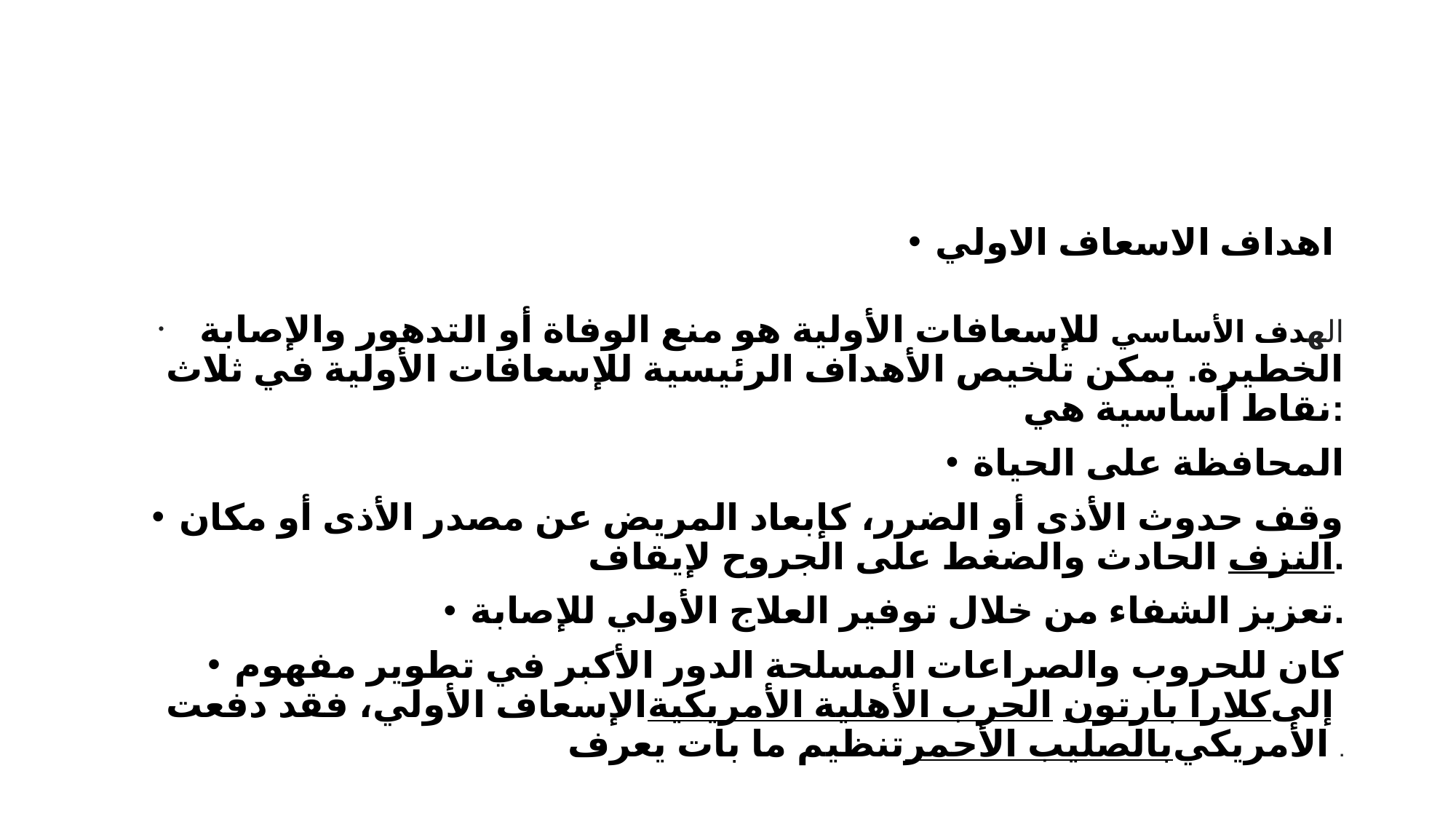

#
اهداف الاسعاف الاولي

   الهدف الأساسي للإسعافات الأولية هو منع الوفاة أو التدهور والإصابة الخطيرة. يمكن تلخيص الأهداف الرئيسية للإسعافات الأولية في ثلاث نقاط أساسية هي:
المحافظة على الحياة
وقف حدوث الأذى أو الضرر، كإبعاد المريض عن مصدر الأذى أو مكان الحادث والضغط على الجروح لإيقاف النزف.
تعزيز الشفاء من خلال توفير العلاج الأولي للإصابة.
كان للحروب والصراعات المسلحة الدور الأكبر في تطوير مفهوم الإسعاف الأولي، فقد دفعت الحرب الأهلية الأمريكية كلارا بارتون إلى تنظيم ما بات يعرف بالصليب الأحمر الأمريكي.